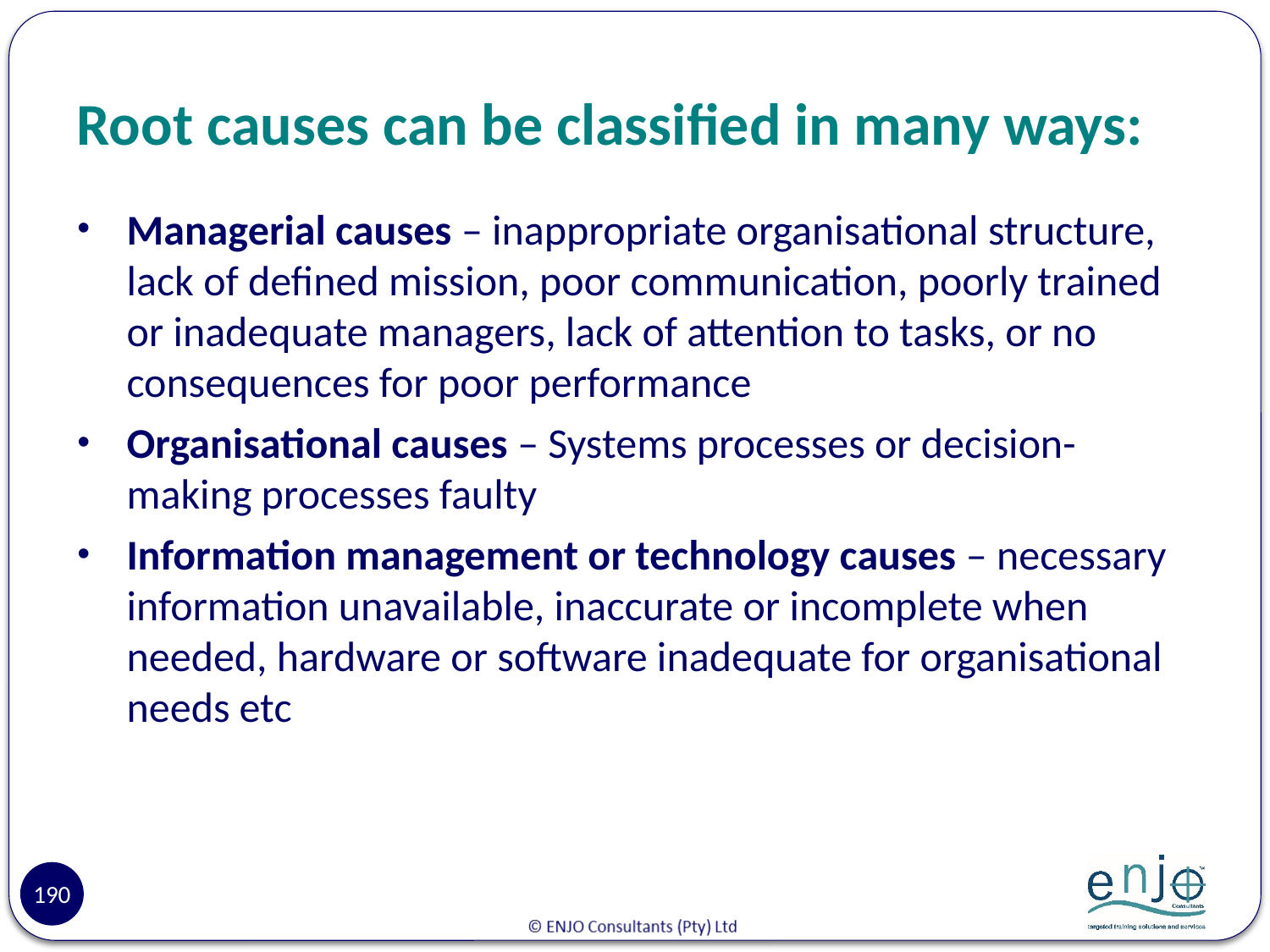

# Root causes can be classified in many ways:
Managerial causes – inappropriate organisational structure, lack of defined mission, poor communication, poorly trained or inadequate managers, lack of attention to tasks, or no consequences for poor performance
Organisational causes – Systems processes or decision-making processes faulty
Information management or technology causes – necessary information unavailable, inaccurate or incomplete when needed, hardware or software inadequate for organisational needs etc

190